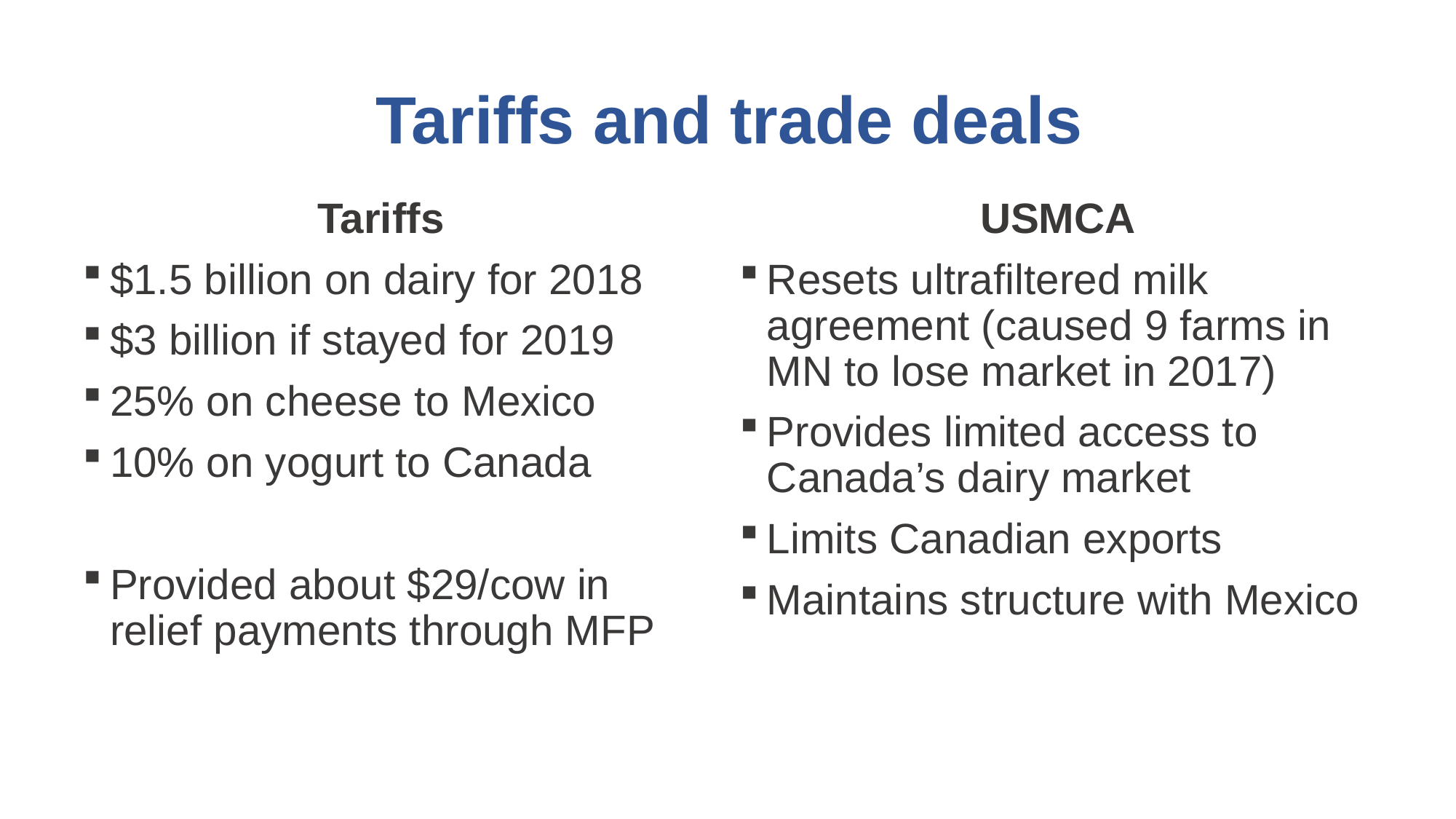

# Tariffs and trade deals
Tariffs
$1.5 billion on dairy for 2018
$3 billion if stayed for 2019
25% on cheese to Mexico
10% on yogurt to Canada

Provided about $29/cow in relief payments through MFP

USMCA
Resets ultrafiltered milk agreement (caused 9 farms in MN to lose market in 2017)
Provides limited access to Canada’s dairy market
Limits Canadian exports
Maintains structure with Mexico